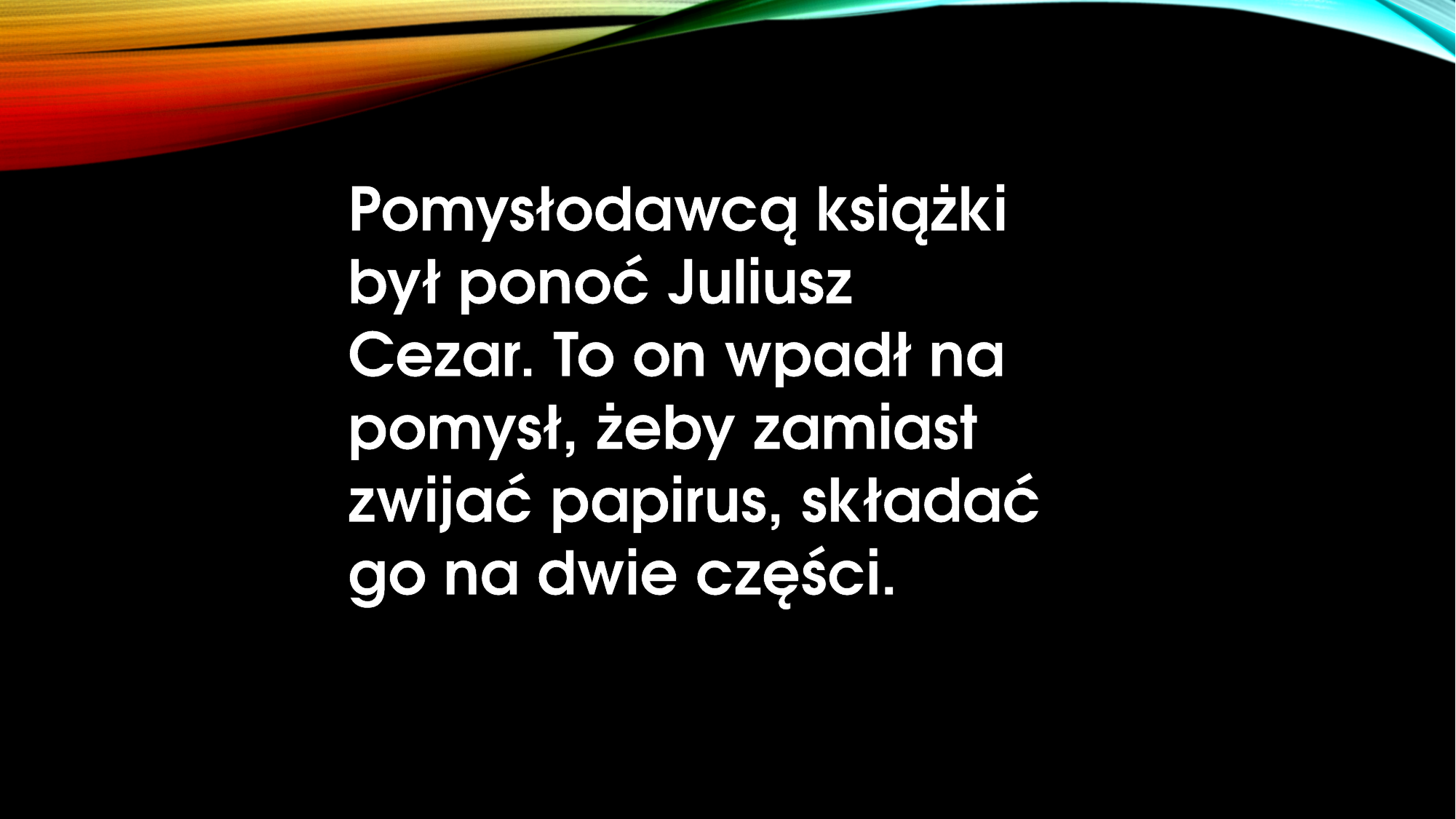

Pomysłodawcą książki był ponoć Juliusz Cezar. To on wpadł na pomysł, żeby zamiast zwijać papirus, składać go na dwie części.